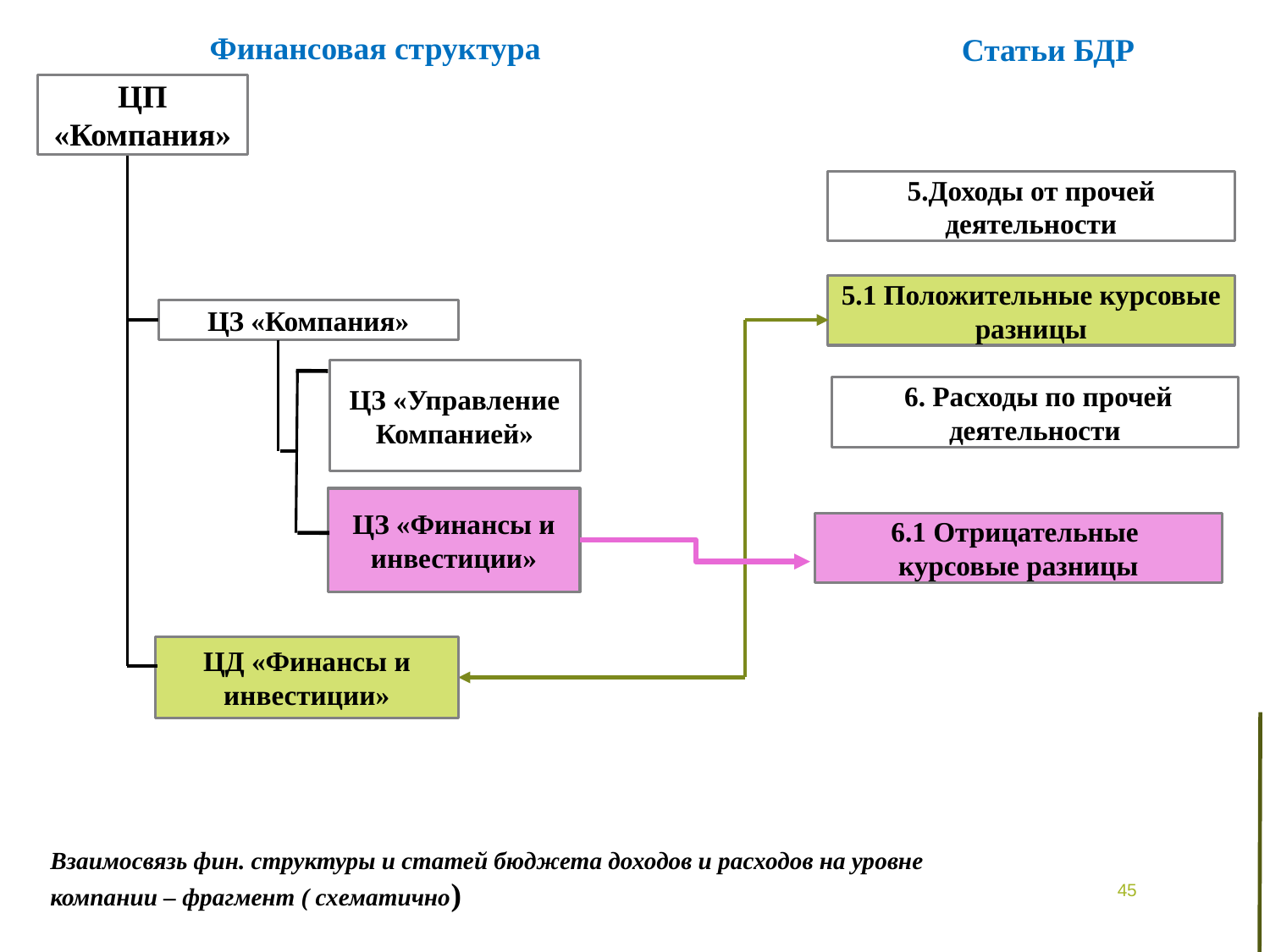

Финансовая структура
Статьи БДР
ЦП «Компания»
5.Доходы от прочей деятельности
5.1 Положительные курсовые разницы
ЦЗ «Компания»
ЦЗ «Управление Компанией»
 6. Расходы по прочей деятельности
ЦЗ «Финансы и инвестиции»
6.1 Отрицательные  курсовые разницы
ЦД «Финансы и инвестиции»
Взаимосвязь фин. структуры и статей бюджета доходов и расходов на уровне компании – фрагмент ( схематично)
45